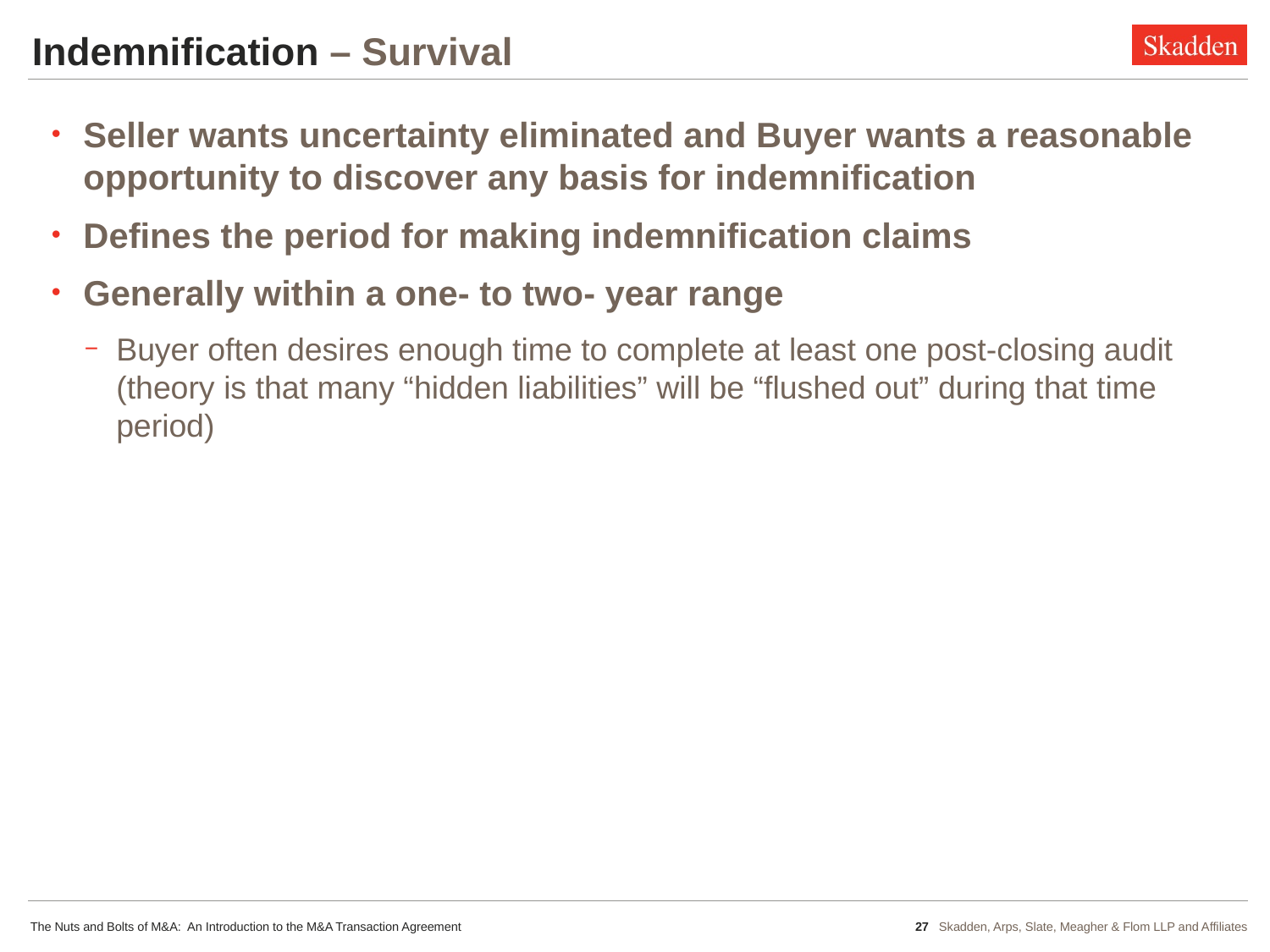

Indemnification – Survival
Seller wants uncertainty eliminated and Buyer wants a reasonable opportunity to discover any basis for indemnification
Defines the period for making indemnification claims
Generally within a one- to two- year range
Buyer often desires enough time to complete at least one post-closing audit (theory is that many “hidden liabilities” will be “flushed out” during that time period)